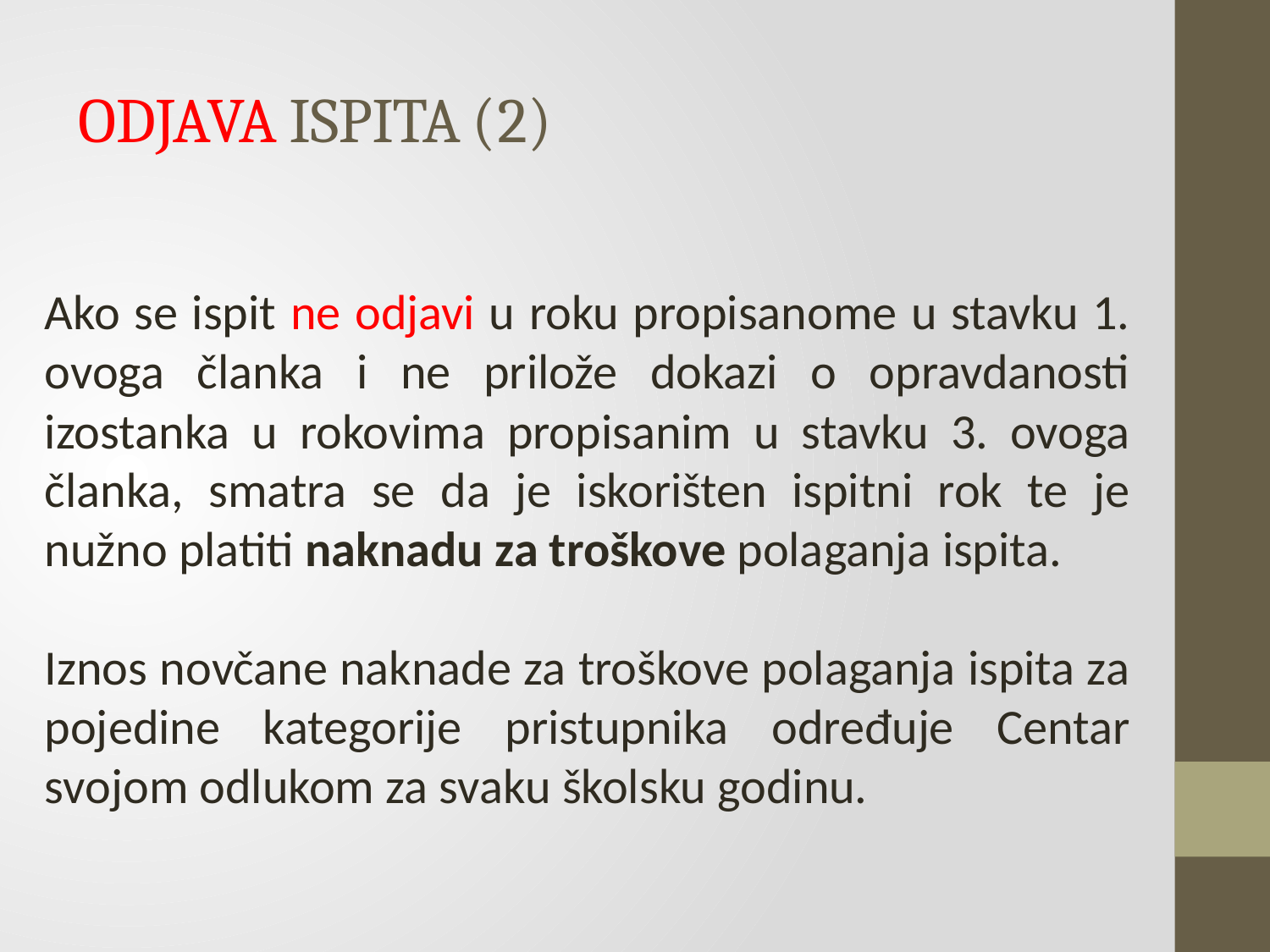

# ODJAVA ISPITA (2)
Ako se ispit ne odjavi u roku propisanome u stavku 1. ovoga članka i ne prilože dokazi o opravdanosti izostanka u rokovima propisanim u stavku 3. ovoga članka, smatra se da je iskorišten ispitni rok te je nužno platiti naknadu za troškove polaganja ispita.

Iznos novčane naknade za troškove polaganja ispita za pojedine kategorije pristupnika određuje Centar svojom odlukom za svaku školsku godinu.